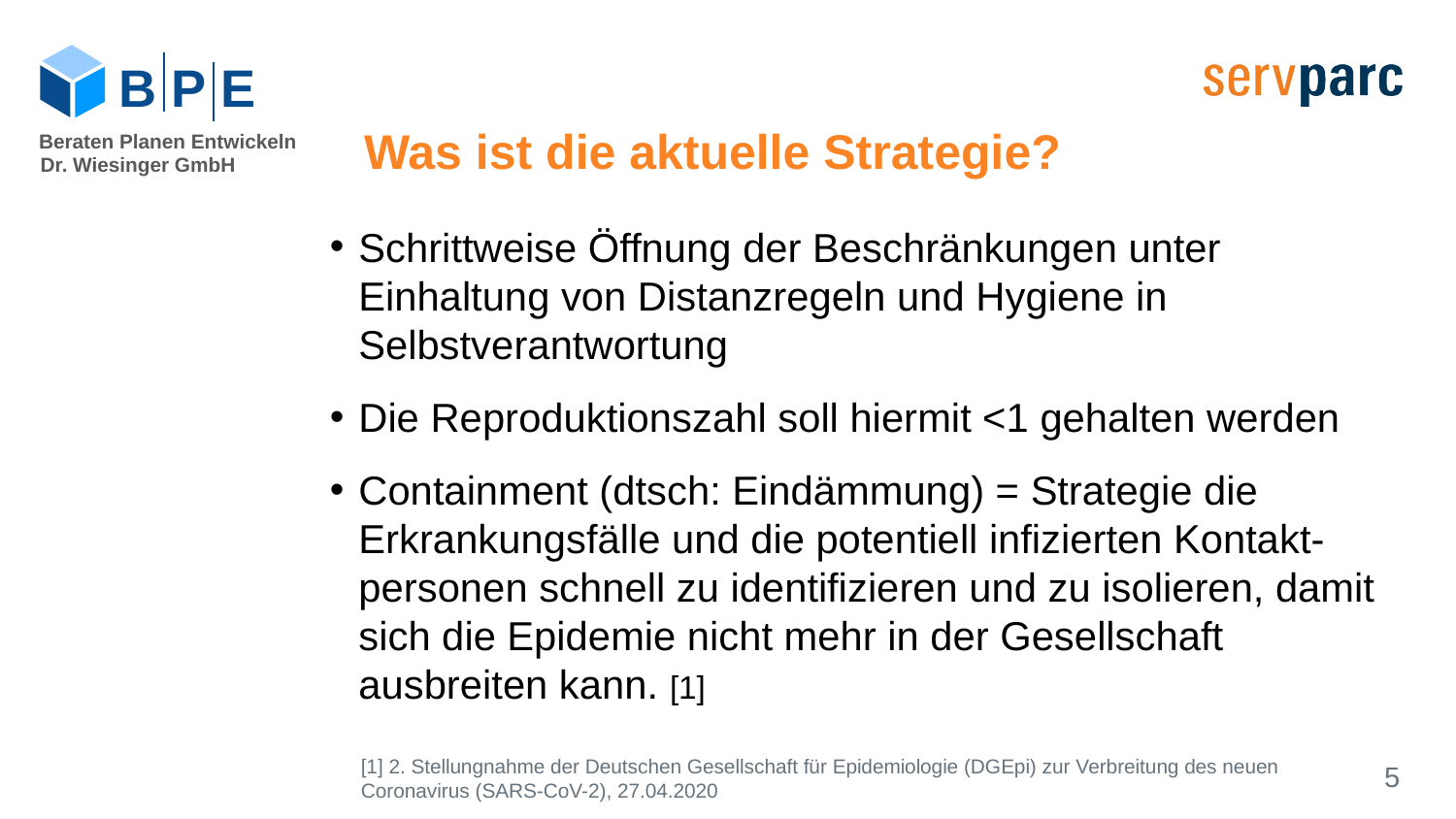

B P E
Was ist die aktuelle Strategie?
Beraten Planen Entwickeln
Dr. Wiesinger GmbH
Schrittweise Öffnung der Beschränkungen unter Einhaltung von Distanzregeln und Hygiene in Selbstverantwortung
Die Reproduktionszahl soll hiermit <1 gehalten werden
Containment (dtsch: Eindämmung) = Strategie die Erkrankungsfälle und die potentiell infizierten Kontakt-personen schnell zu identifizieren und zu isolieren, damit sich die Epidemie nicht mehr in der Gesellschaft ausbreiten kann. [1]

[1] 2. Stellungnahme der Deutschen Gesellschaft für Epidemiologie (DGEpi) zur Verbreitung des neuen Coronavirus (SARS-CoV-2), 27.04.2020
5